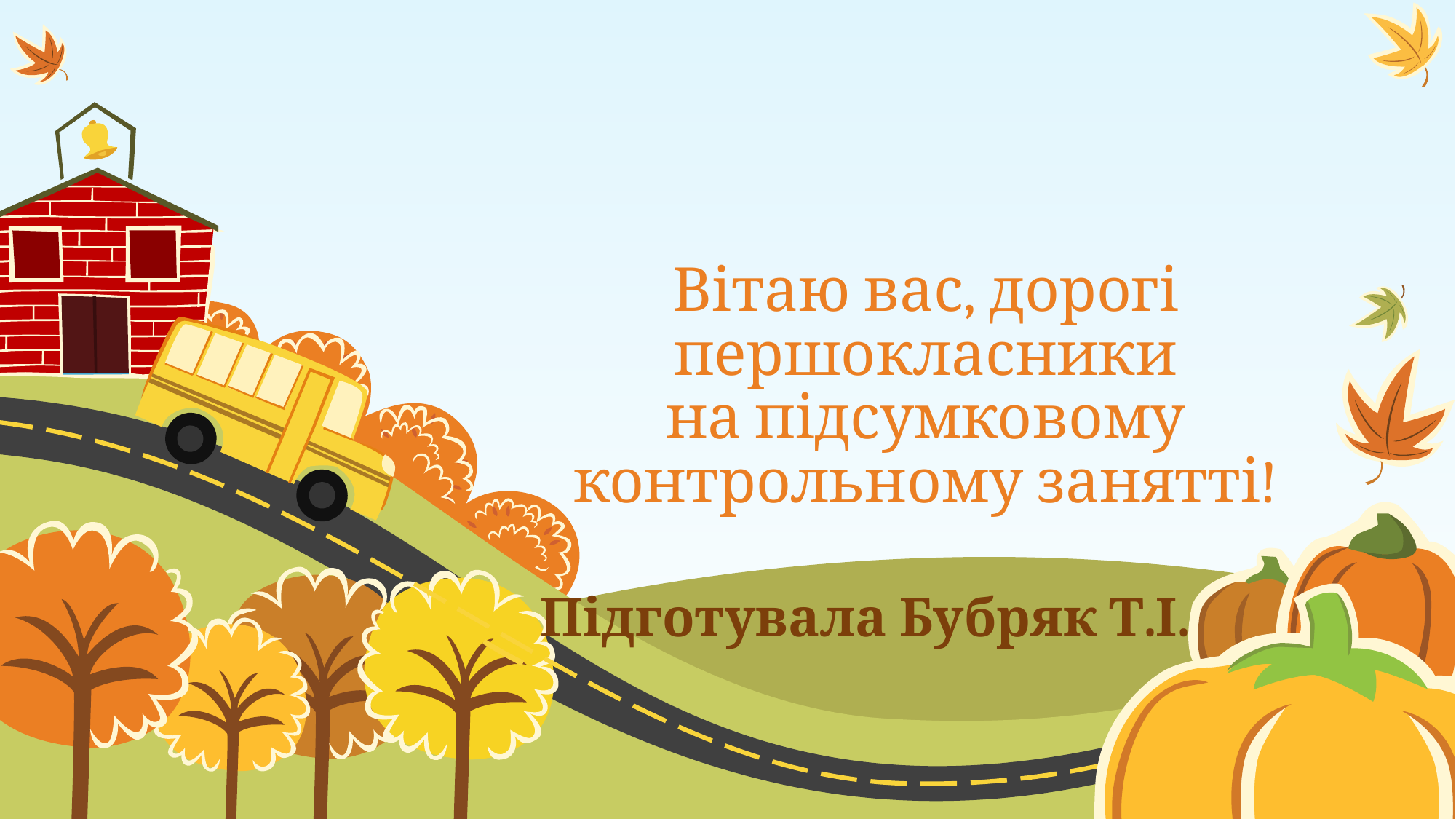

# Вітаю вас, дорогі першокласники на підсумковому контрольному занятті!
Підготувала Бубряк Т.І.